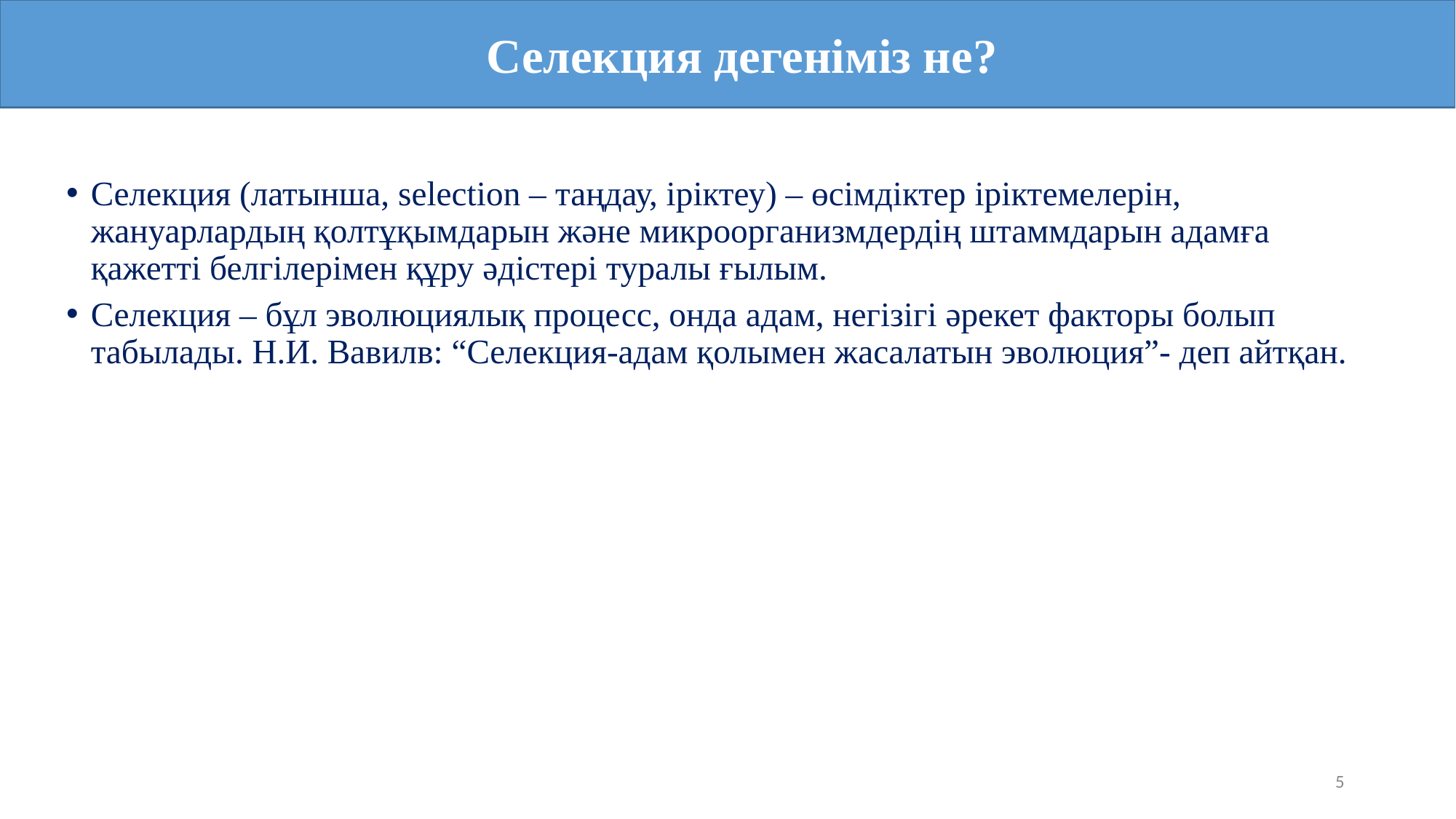

Селекция дегеніміз не?
# Селекция (латынша, selection – таңдау, іріктеу) – өсімдіктер іріктемелерін, жануарлардың қолтұқымдарын және микроорганизмдердің штаммдарын адамға қажетті белгілерімен құру әдістері туралы ғылым.
Селекция – бұл эволюциялық процесс, онда адам, негізігі әрекет факторы болып табылады. Н.И. Вавилв: “Селекция-адам қолымен жасалатын эволюция”- деп айтқан.
5